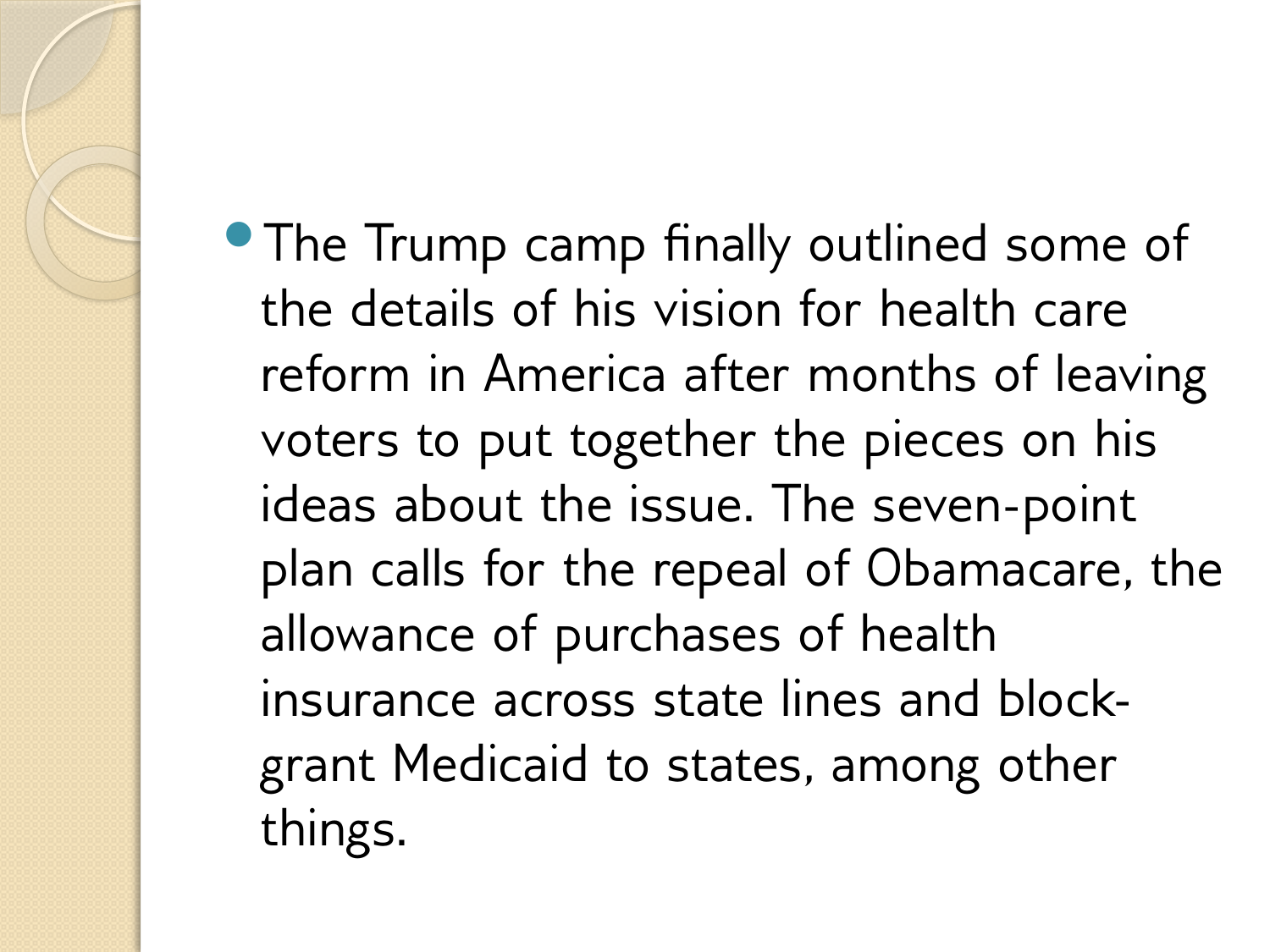

#
The Trump camp finally outlined some of the details of his vision for health care reform in America after months of leaving voters to put together the pieces on his ideas about the issue. The seven-point plan calls for the repeal of Obamacare, the allowance of purchases of health insurance across state lines and block-grant Medicaid to states, among other things.